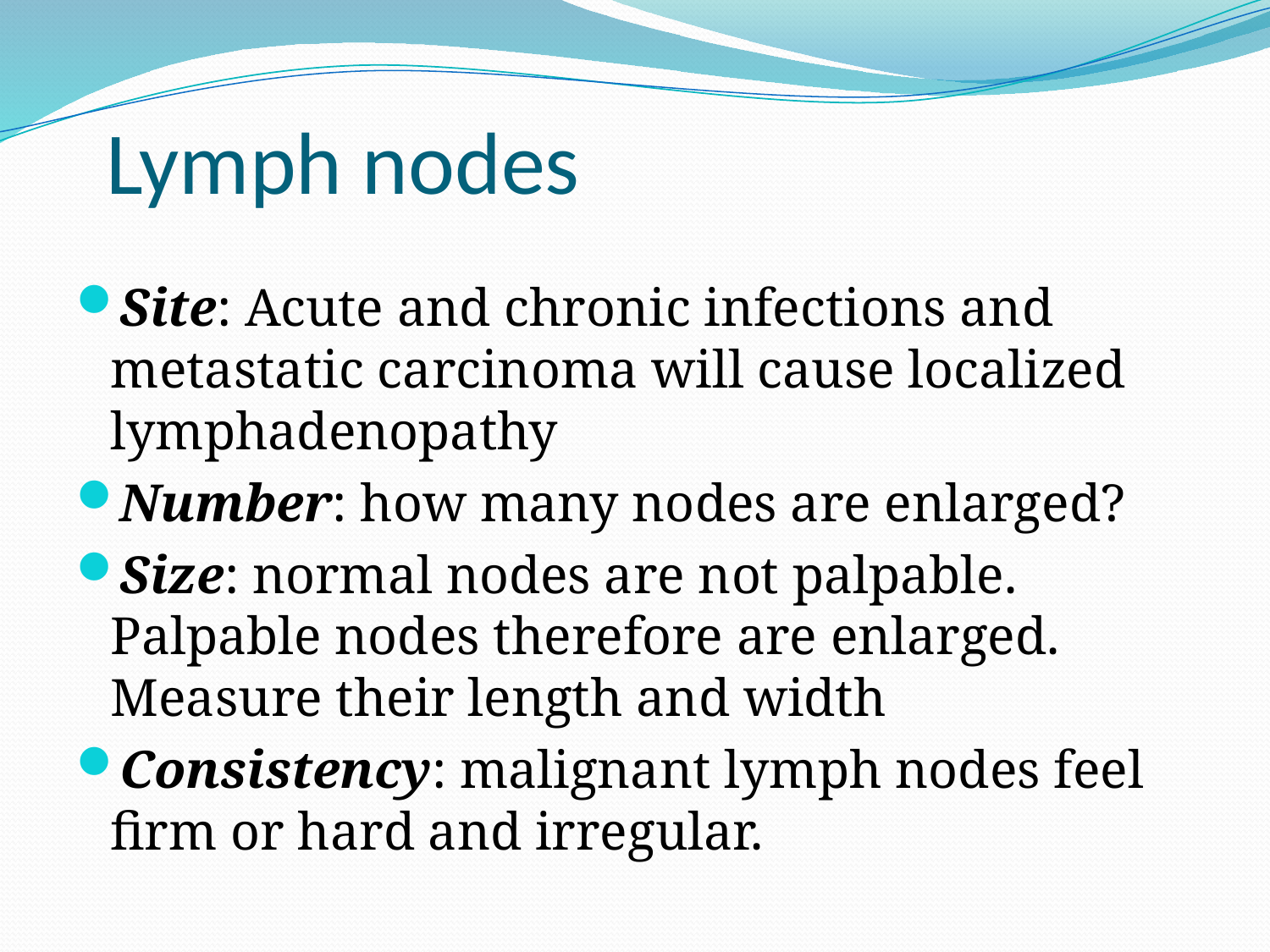

# Lymph nodes
Site: Acute and chronic infections and metastatic carcinoma will cause localized lymphadenopathy
Number: how many nodes are enlarged?
Size: normal nodes are not palpable. Palpable nodes therefore are enlarged. Measure their length and width
Consistency: malignant lymph nodes feel firm or hard and irregular.